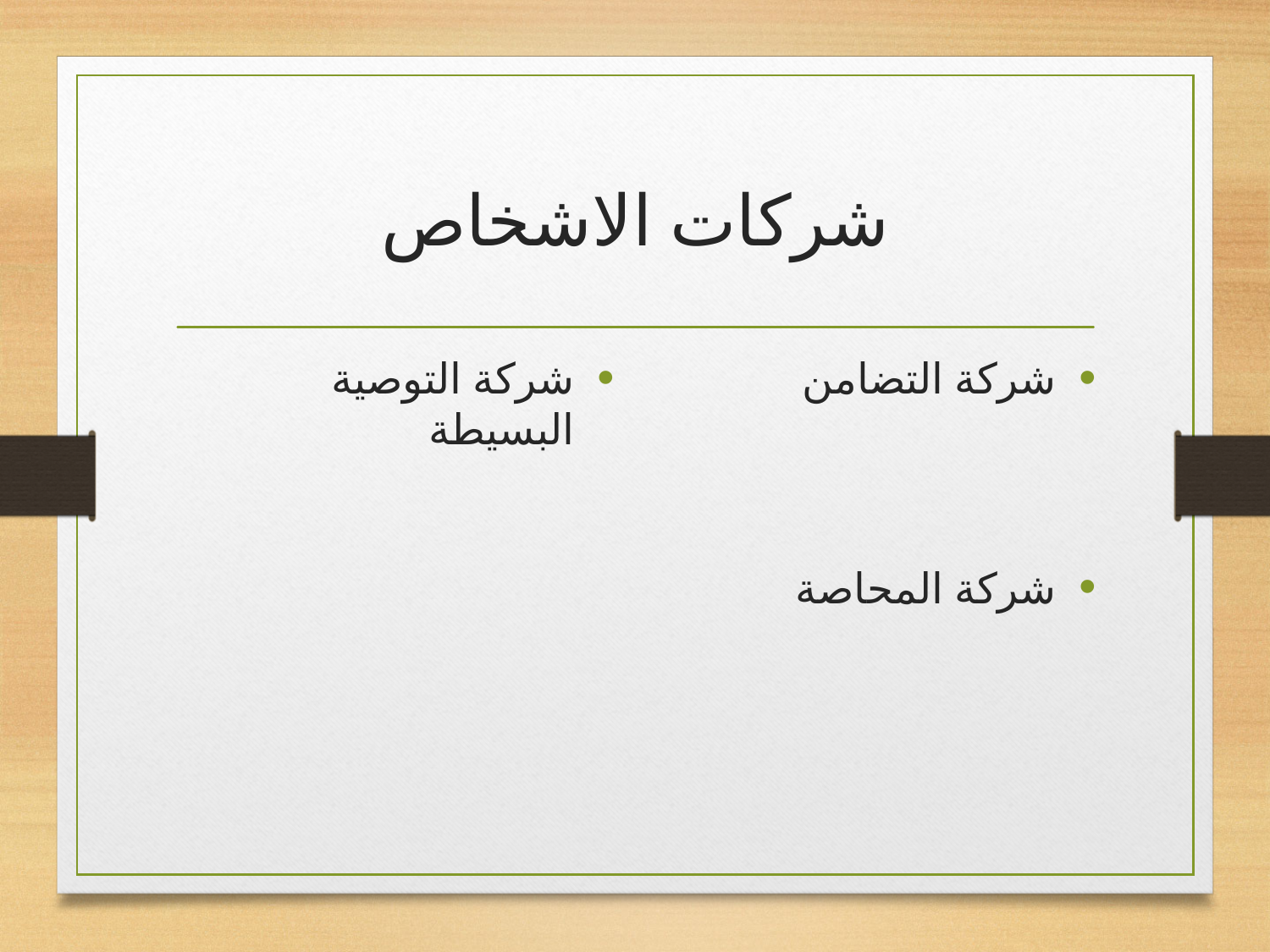

# شركات الاشخاص
شركة التوصية البسيطة
شركة التضامن

شركة المحاصة